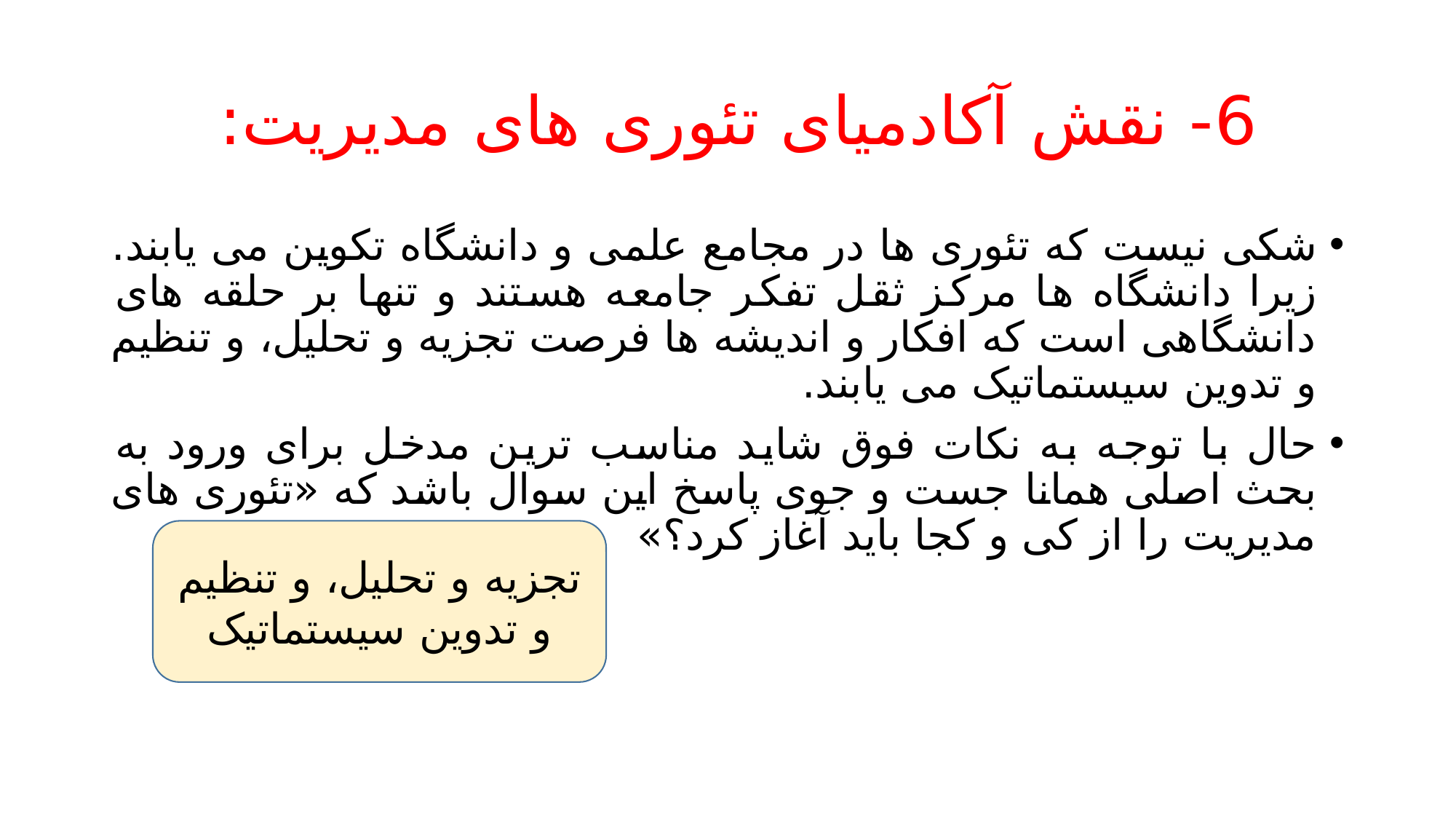

# 6- نقش آکادمیای تئوری های مدیریت:
شکی نیست که تئوری ها در مجامع علمی و دانشگاه تکوین می یابند. زیرا دانشگاه ها مرکز ثقل تفکر جامعه هستند و تنها بر حلقه های دانشگاهی است که افکار و اندیشه ها فرصت تجزیه و تحلیل، و تنظیم و تدوین سیستماتیک می یابند.
حال با توجه به نکات فوق شاید مناسب ترین مدخل برای ورود به بحث اصلی همانا جست و جوی پاسخ این سوال باشد که «تئوری های مدیریت را از کی و کجا باید آغاز کرد؟»
تجزیه و تحلیل، و تنظیم و تدوین سیستماتیک